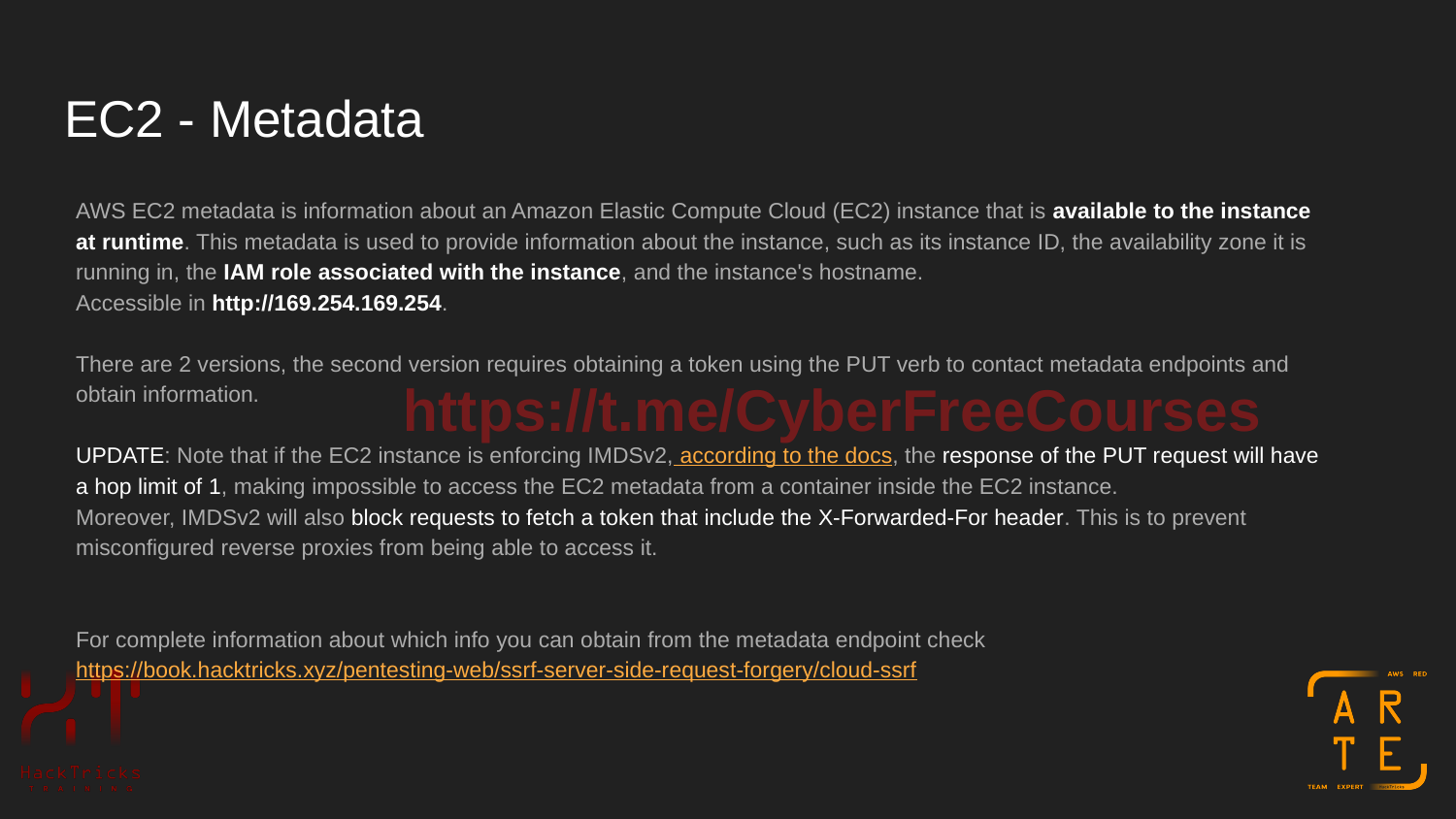

# EC2 - Metadata
AWS EC2 metadata is information about an Amazon Elastic Compute Cloud (EC2) instance that is available to the instance at runtime. This metadata is used to provide information about the instance, such as its instance ID, the availability zone it is running in, the IAM role associated with the instance, and the instance's hostname.
Accessible in http://169.254.169.254.

There are 2 versions, the second version requires obtaining a token using the PUT verb to contact metadata endpoints and obtain information.

UPDATE: Note that if the EC2 instance is enforcing IMDSv2, according to the docs, the response of the PUT request will have a hop limit of 1, making impossible to access the EC2 metadata from a container inside the EC2 instance.
Moreover, IMDSv2 will also block requests to fetch a token that include the X-Forwarded-For header. This is to prevent misconfigured reverse proxies from being able to access it.

For complete information about which info you can obtain from the metadata endpoint check https://book.hacktricks.xyz/pentesting-web/ssrf-server-side-request-forgery/cloud-ssrf

https://t.me/CyberFreeCourses